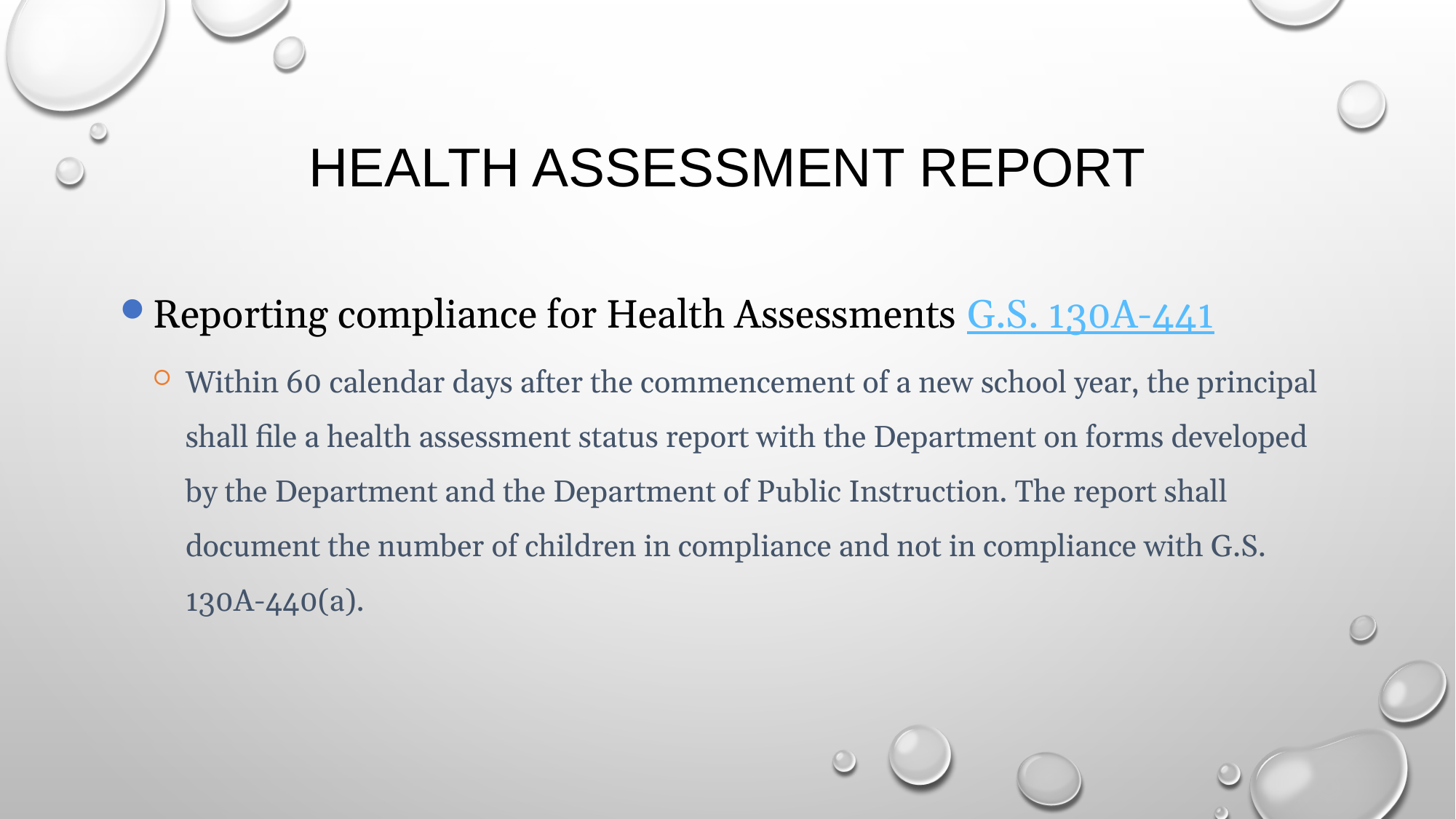

# Health Assessment Report
Reporting compliance for Health Assessments G.S. 130A-441
Within 60 calendar days after the commencement of a new school year, the principal shall file a health assessment status report with the Department on forms developed by the Department and the Department of Public Instruction. The report shall document the number of children in compliance and not in compliance with G.S. 130A-440(a).